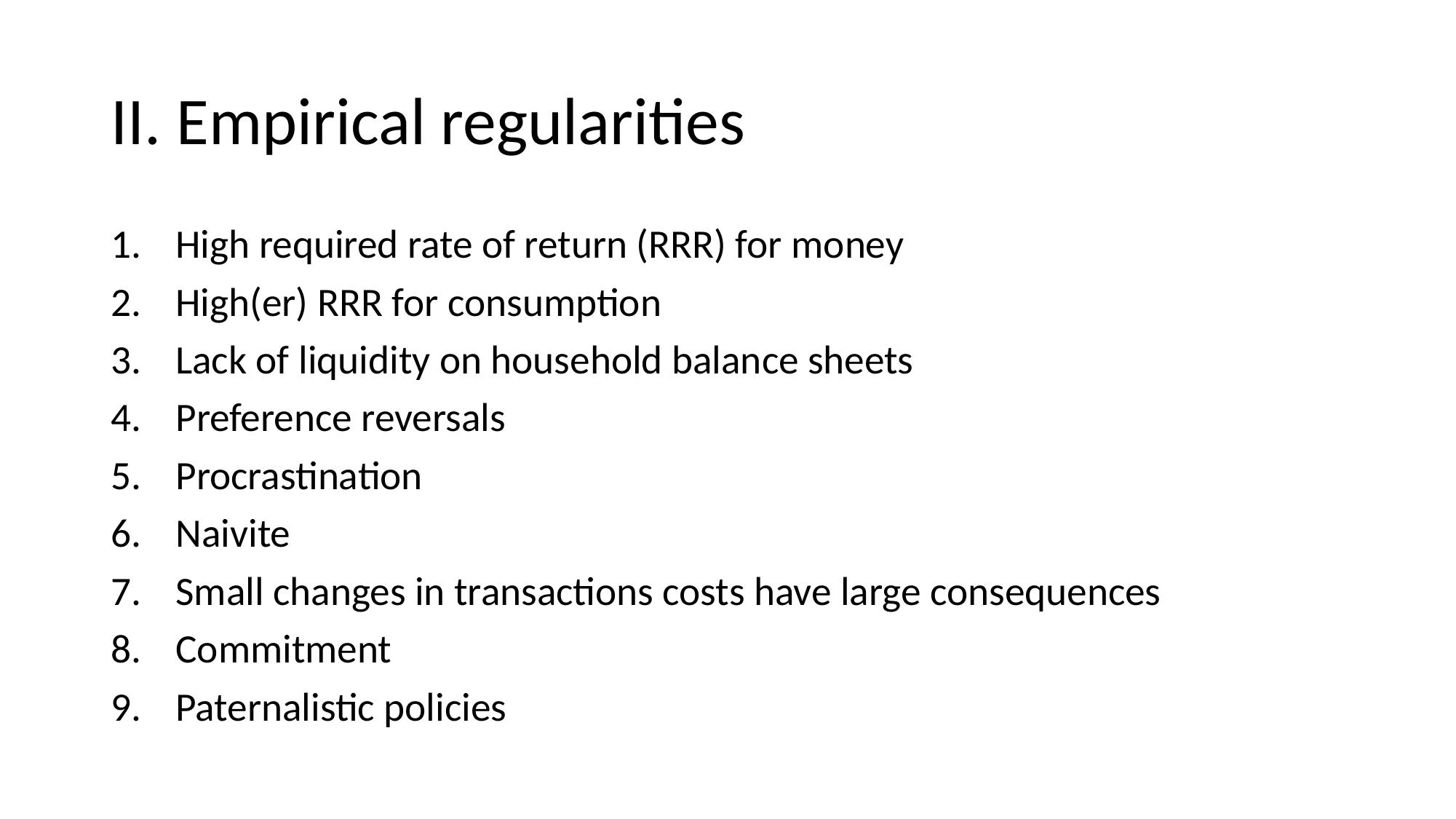

# II. Empirical regularities
High required rate of return (RRR) for money
High(er) RRR for consumption
Lack of liquidity on household balance sheets
Preference reversals
Procrastination
Naivite
Small changes in transactions costs have large consequences
Commitment
Paternalistic policies